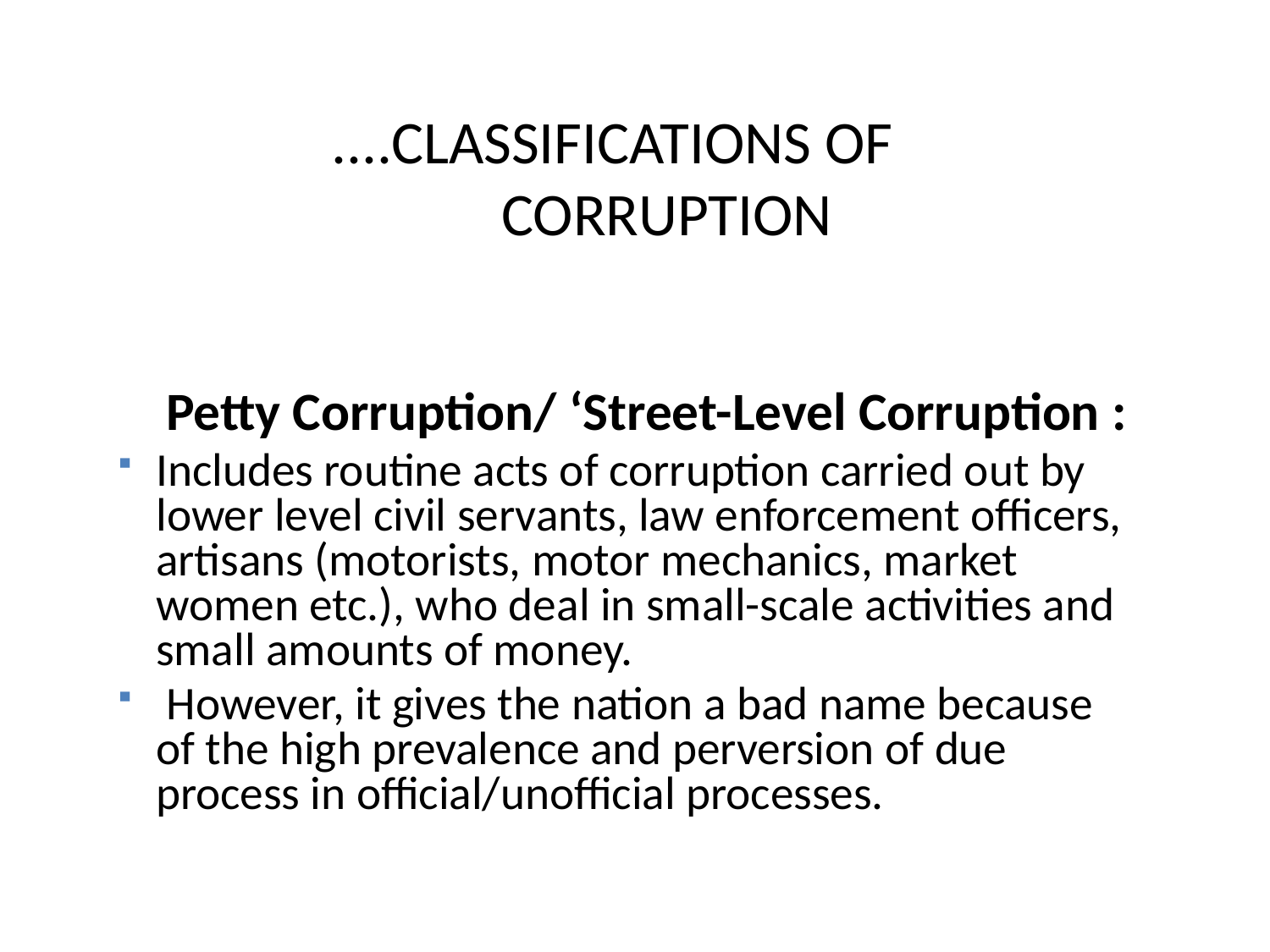

# ....CLASSIFICATIONS OF CORRUPTION

    Petty Corruption/ ‘Street-Level Corruption :
Includes routine acts of corruption carried out by lower level civil servants, law enforcement officers, artisans (motorists, motor mechanics, market women etc.), who deal in small-scale activities and small amounts of money.
 However, it gives the nation a bad name because of the high prevalence and perversion of due process in official/unofficial processes.